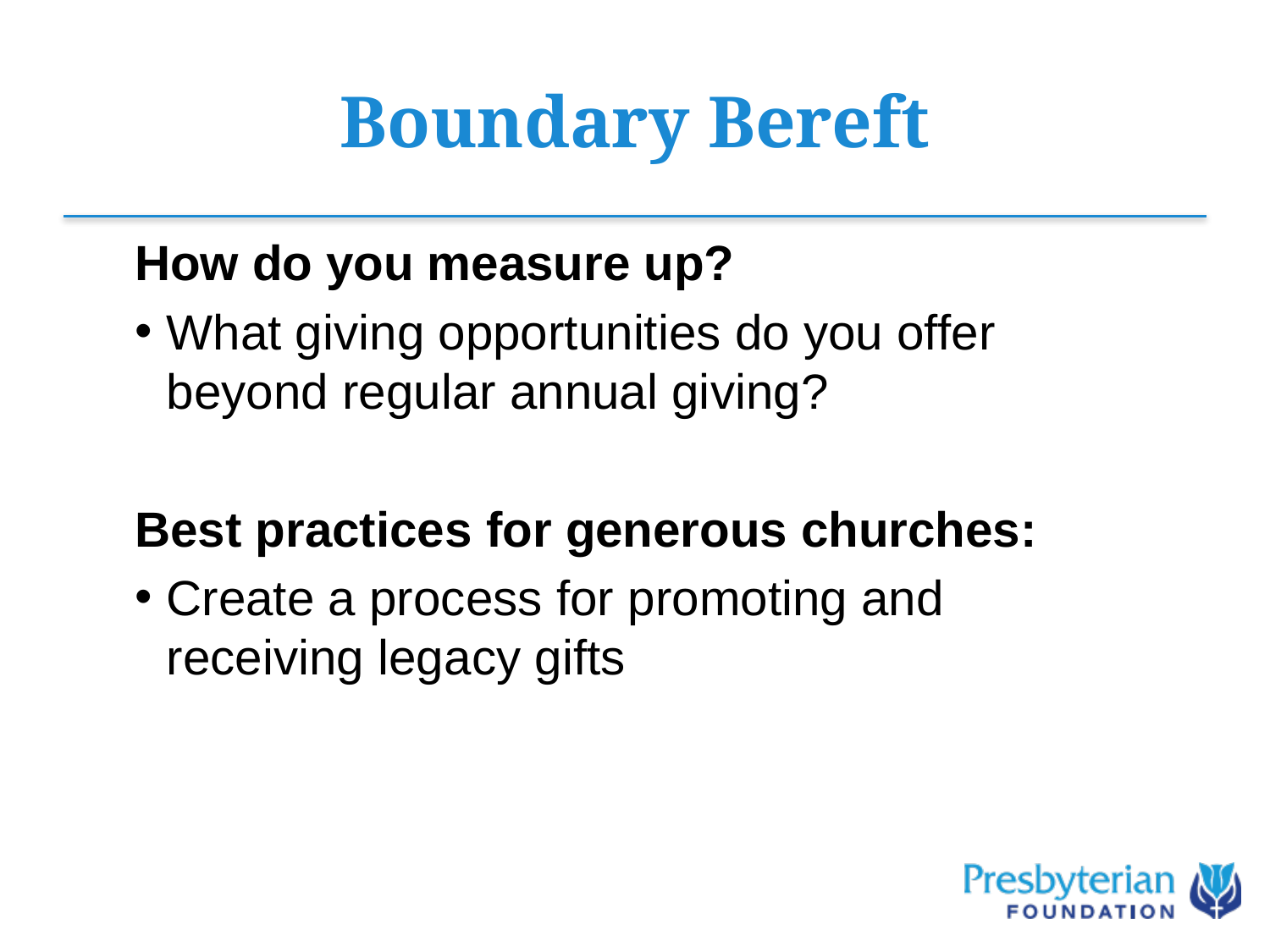

# Boundary Bereft
How do you measure up?
What giving opportunities do you offer beyond regular annual giving?

Best practices for generous churches:
Create a process for promoting and receiving legacy gifts